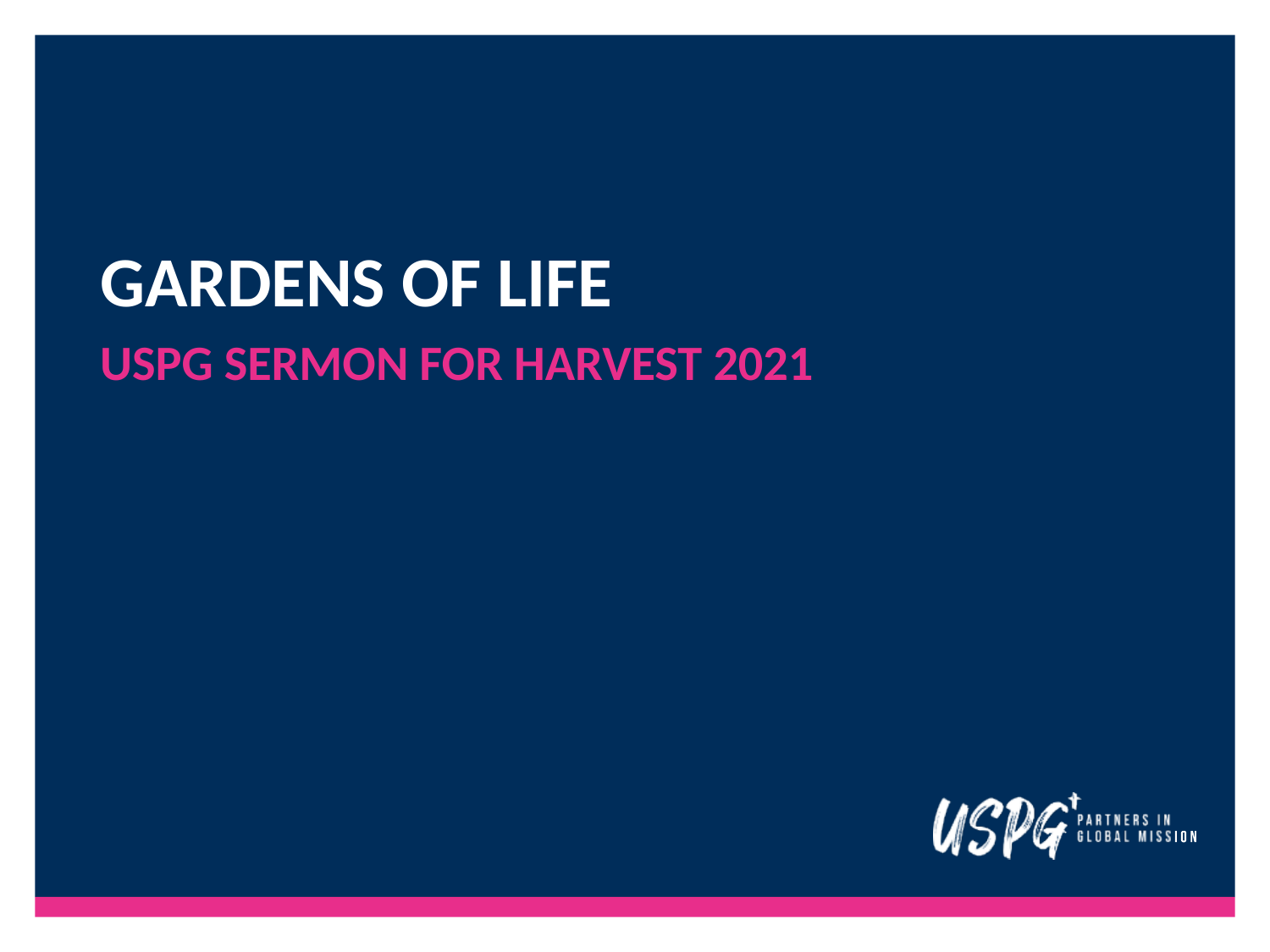

Gardens of life
USPG Sermon for Harvest 2021